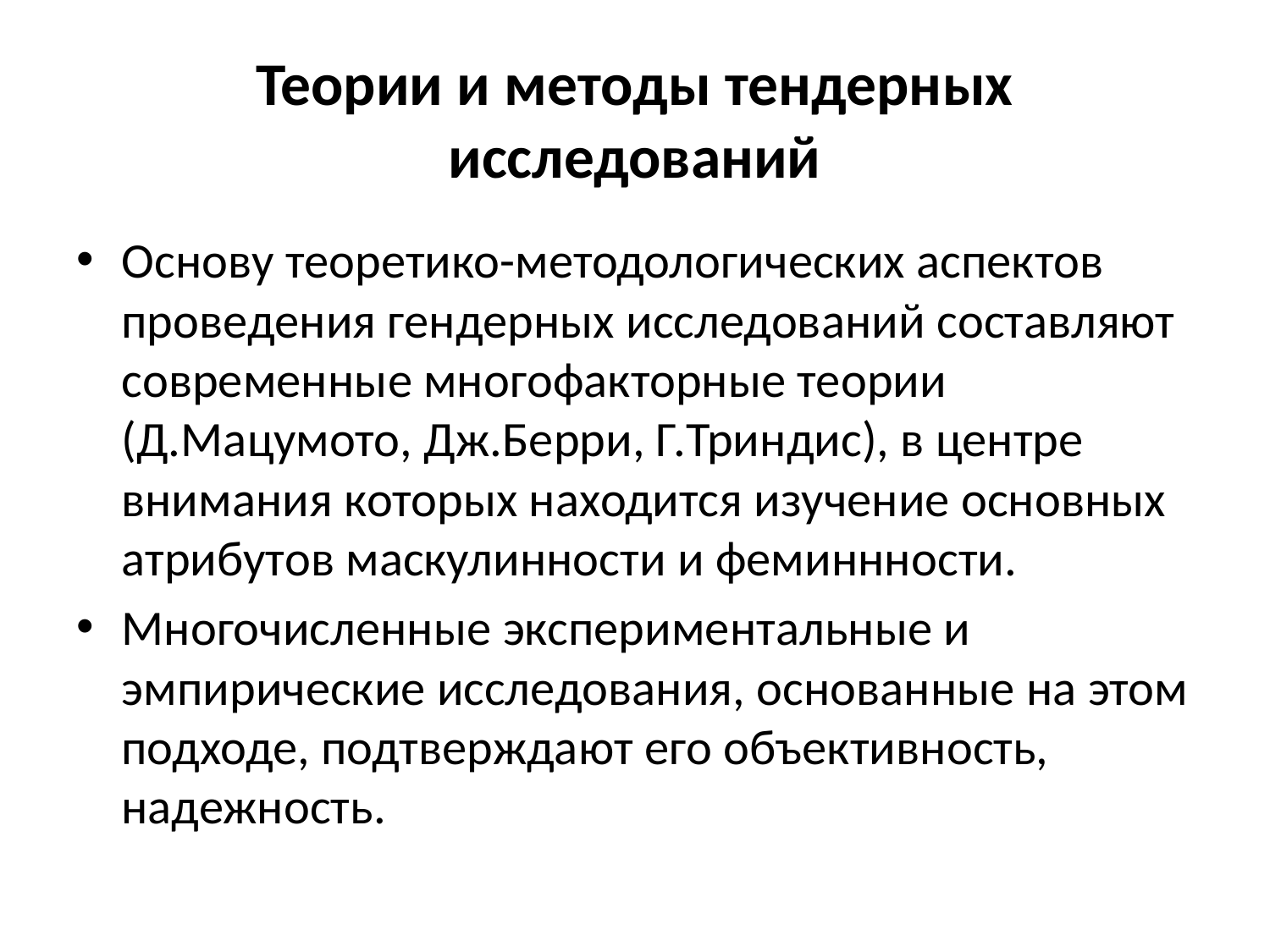

# Теории и методы тендерных исследований
Основу теоретико-методологических аспектов проведения гендерных исследований составляют современные многофакторные теории (Д.Мацумото, Дж.Берри, Г.Триндис), в центре внимания которых находится изучение основных атрибутов маскулинности и феминнности.
Многочисленные экспериментальные и эмпирические исследования, основанные на этом подходе, подтверждают его объективность, надежность.